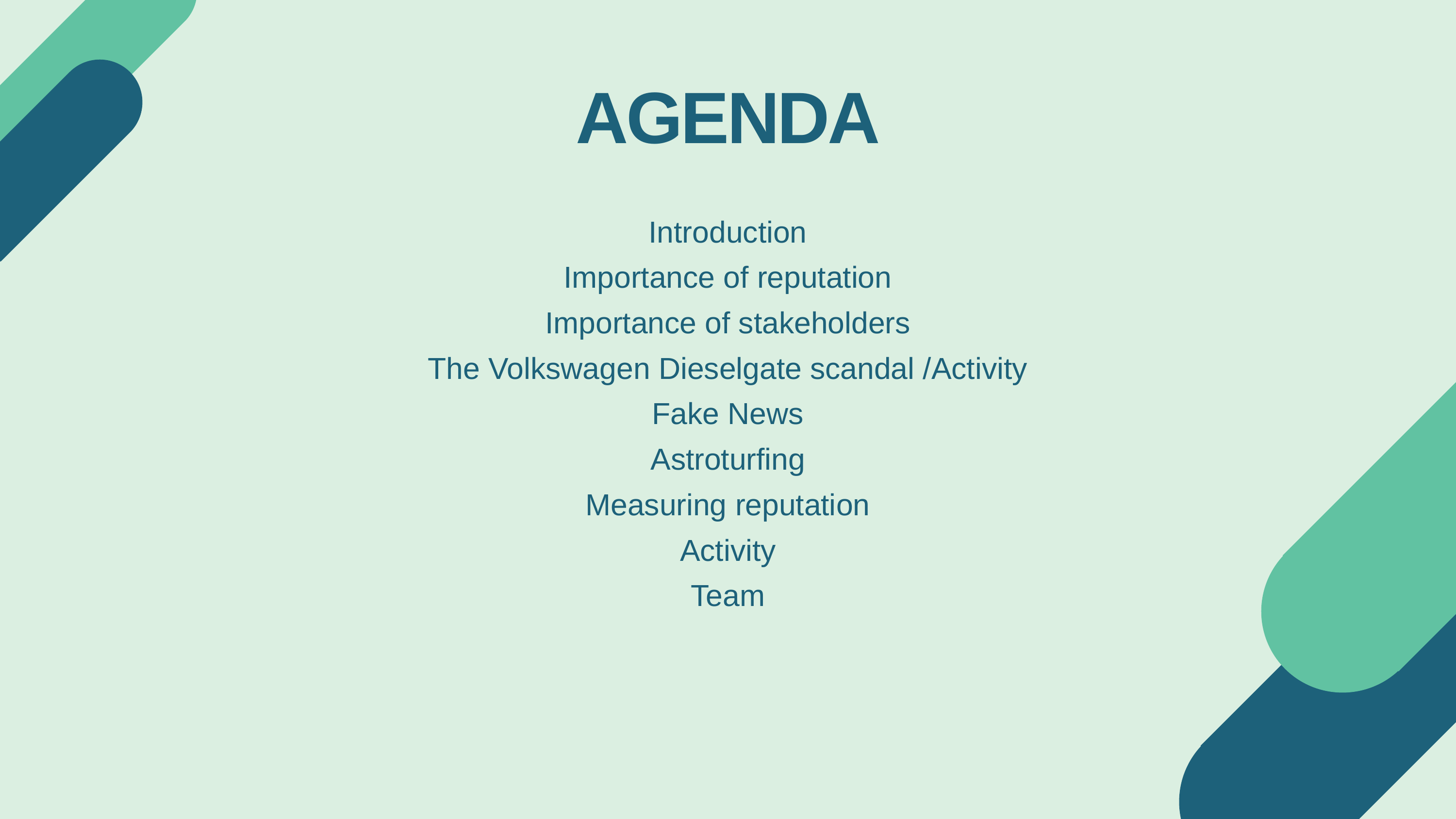

AGENDA
Introduction
Importance of reputation
Importance of stakeholders
The Volkswagen Dieselgate scandal /Activity
Fake News
Astroturfing
Measuring reputation
Activity
Team